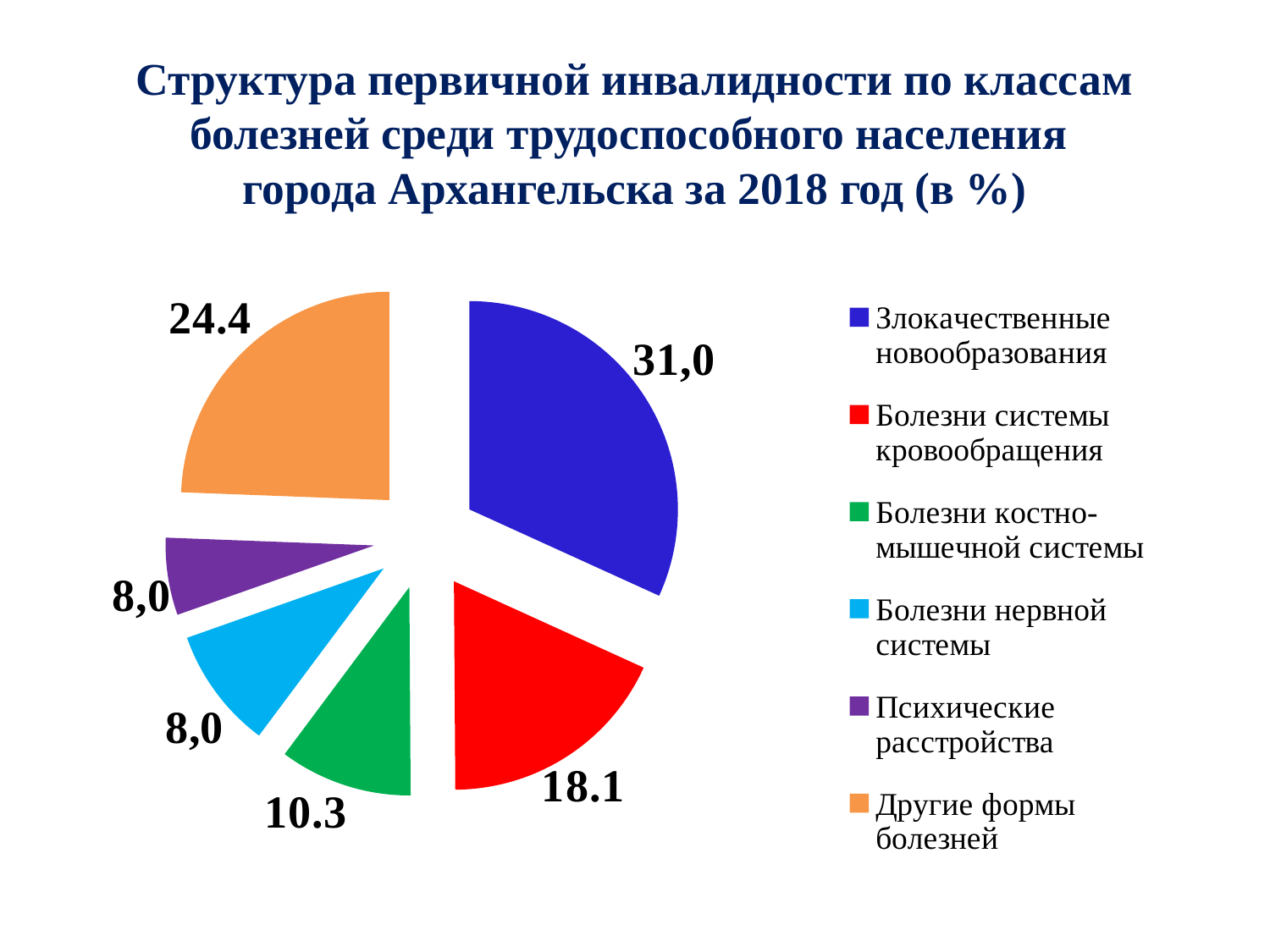

# Структура первичной инвалидности по классам болезней среди трудоспособного населения города Архангельска за 2018 год (в %)

### Chart

| Category |  |
|---|---|
| Злокачественные новообразования | 31.8 |
| Болезни системы кровообращения | 18.1 |
| Болезни костно-мышечной системы  | 10.3 |
| Болезни нервной системы | 9.4 |
| Психические расстройства  | 6.0 |
| Другие формы болезней | 24.4 |